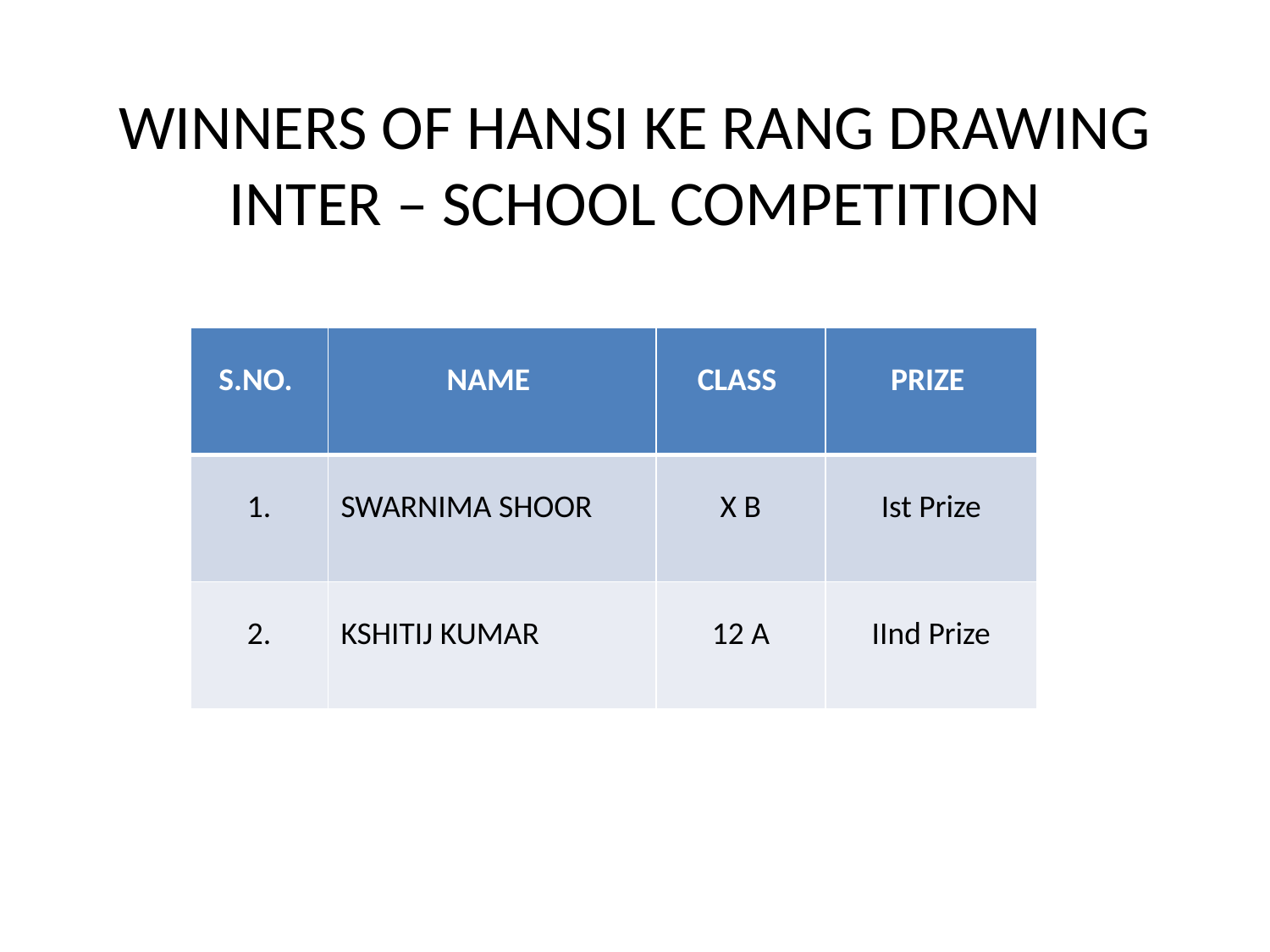

# WINNERS OF HANSI KE RANG DRAWING INTER – SCHOOL COMPETITION
| S.NO. | NAME | CLASS | PRIZE |
| --- | --- | --- | --- |
| 1. | SWARNIMA SHOOR | X B | Ist Prize |
| 2. | KSHITIJ KUMAR | 12 A | IInd Prize |